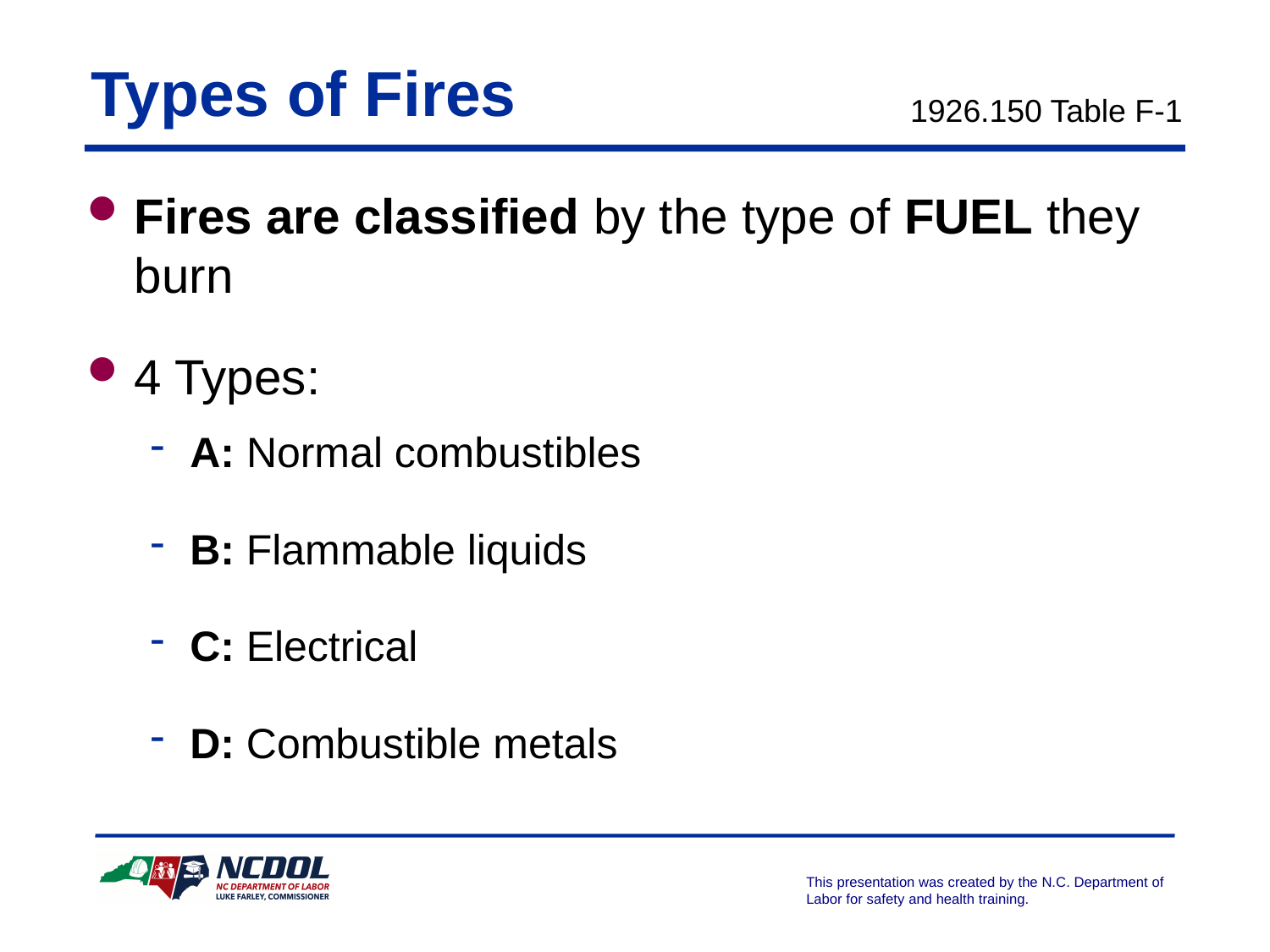

Types of Fires
 1926.150 Table F-1
Fires are classified by the type of FUEL they burn

4 Types:

A: Normal combustibles

B: Flammable liquids

C: Electrical

D: Combustible metals